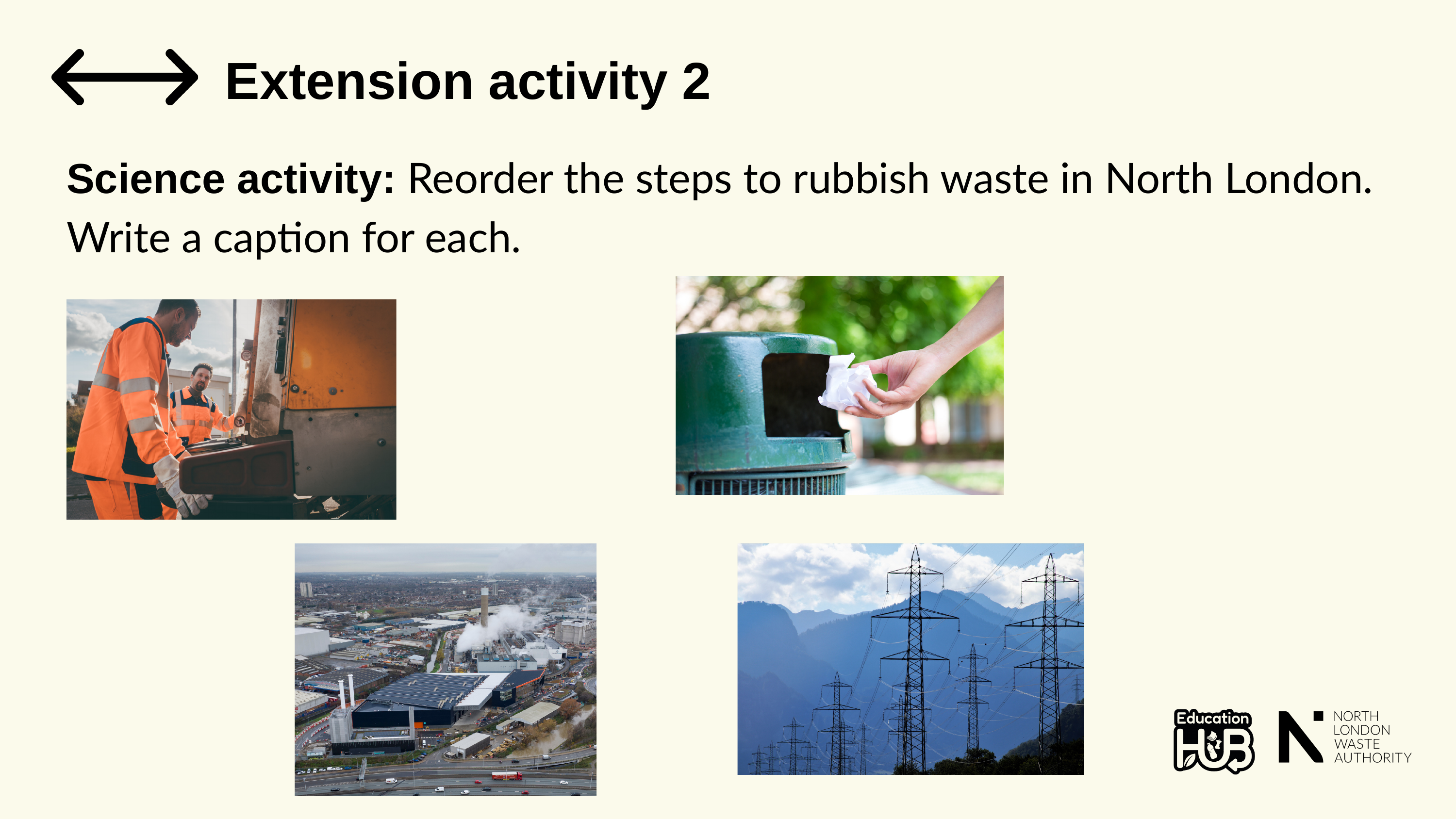

Extension activity 2

Science activity: Reorder the steps to rubbish waste in North London. Write a caption for each.